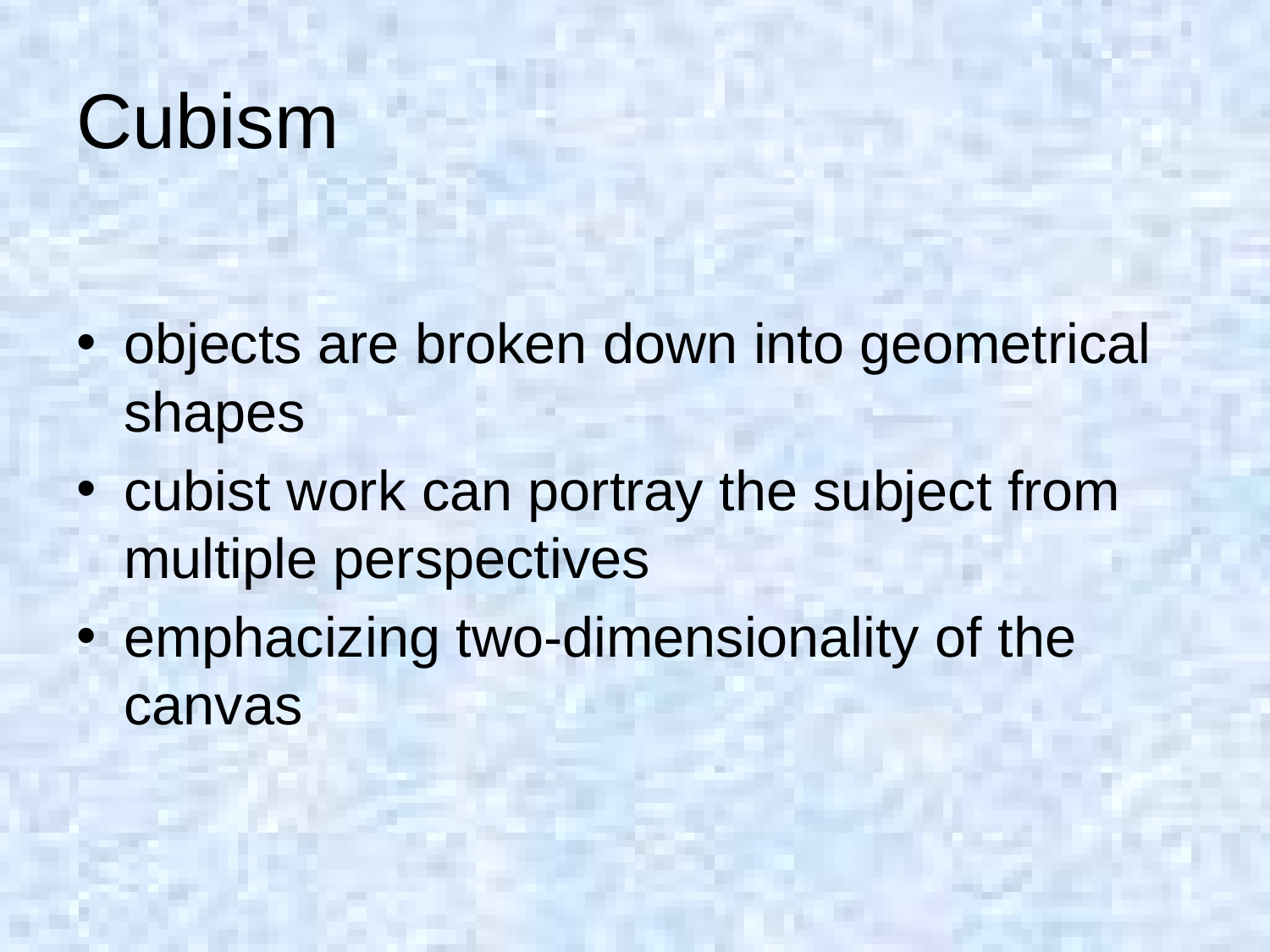

# Cubism

objects are broken down into geometrical shapes
cubist work can portray the subject from multiple perspectives
emphacizing two-dimensionality of the canvas